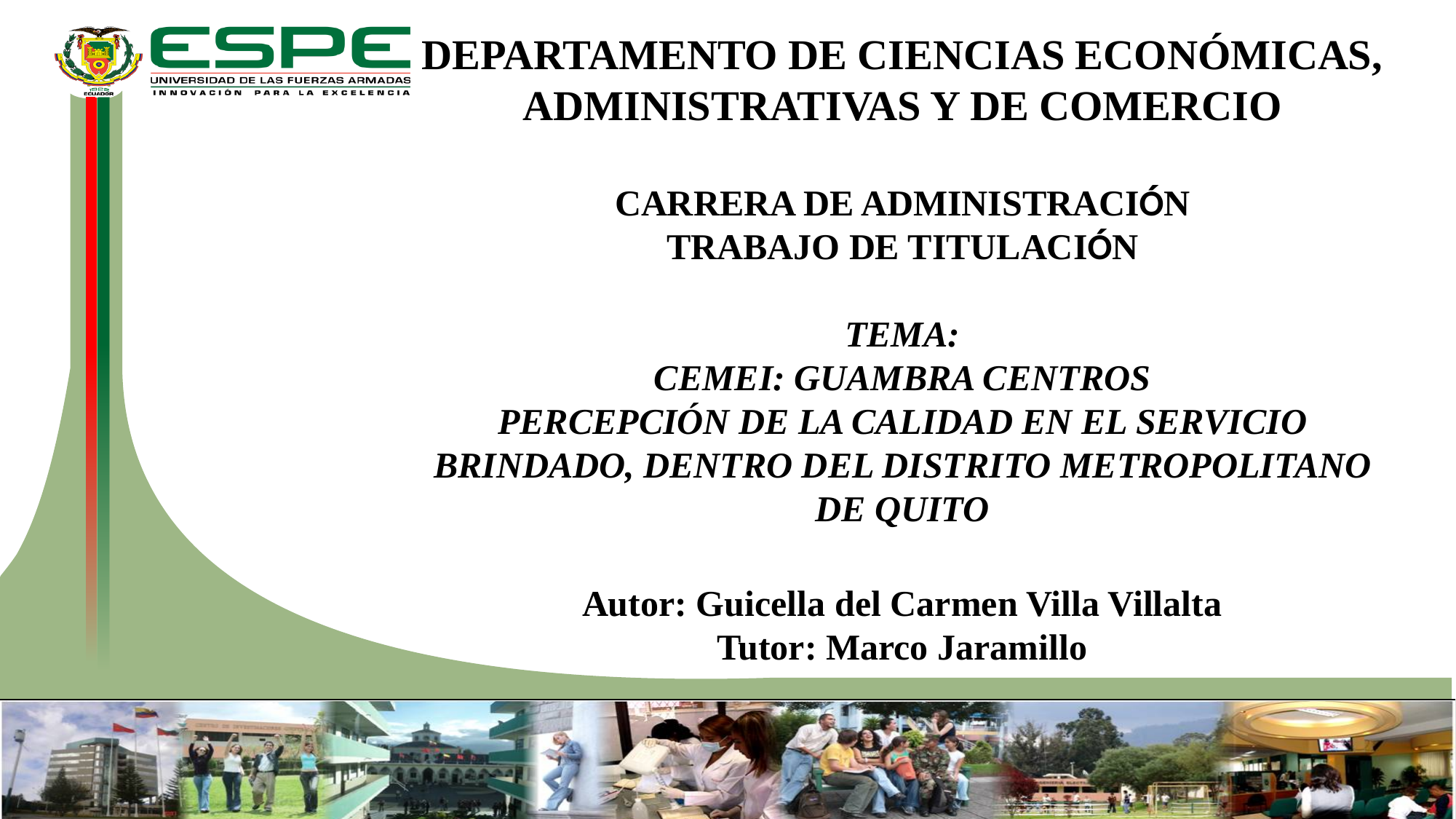

DEPARTAMENTO DE CIENCIAS ECONÓMICAS, ADMINISTRATIVAS Y DE COMERCIO

CARRERA DE ADMINISTRACIÓN
TRABAJO DE TITULACIÓN

TEMA:
CEMEI: GUAMBRA CENTROS
PERCEPCIÓN DE LA CALIDAD EN EL SERVICIO BRINDADO, DENTRO DEL DISTRITO METROPOLITANO DE QUITO

Autor: Guicella del Carmen Villa Villalta
Tutor: Marco Jaramillo